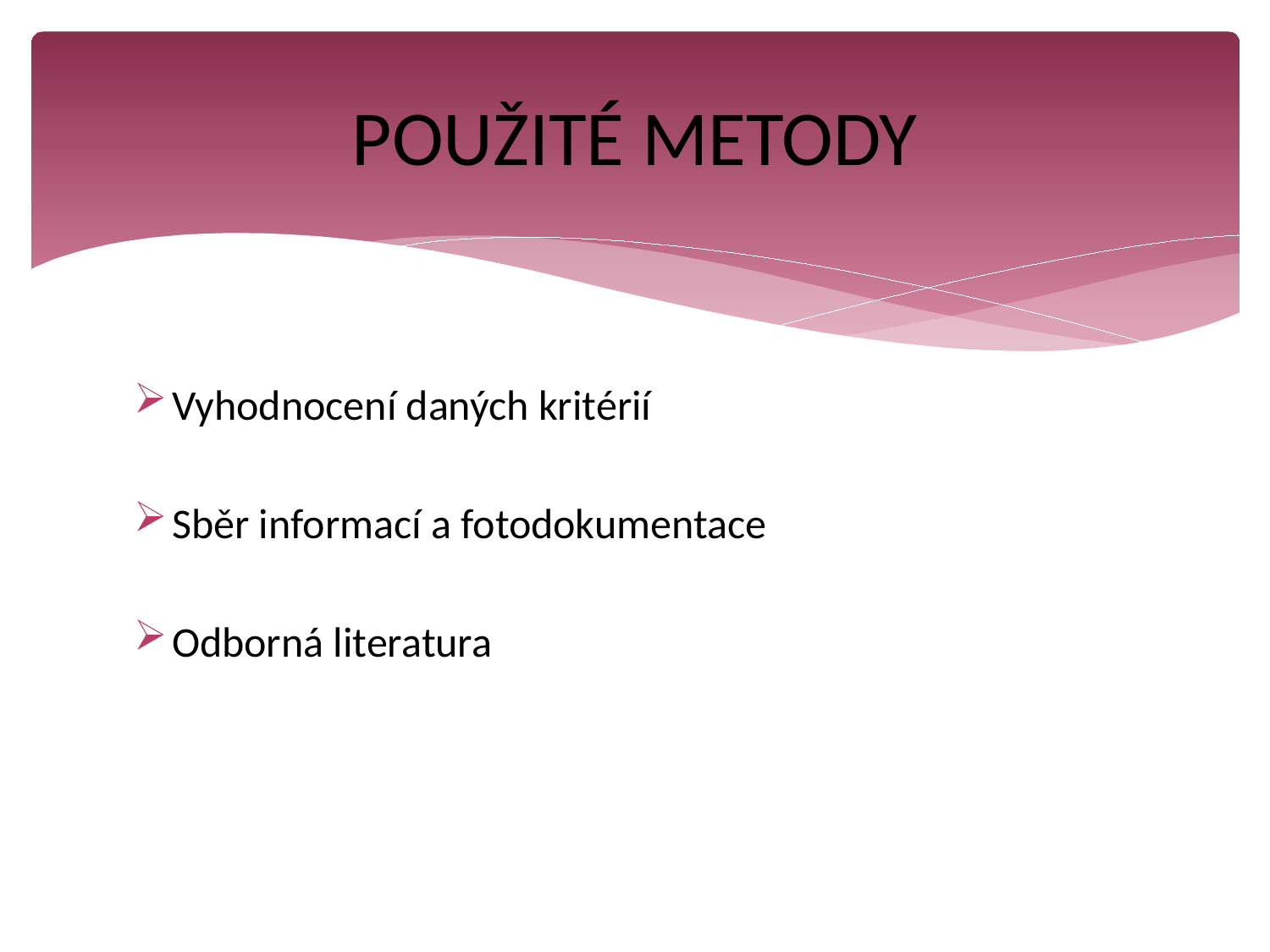

# POUŽITÉ METODY
Vyhodnocení daných kritérií

Sběr informací a fotodokumentace

Odborná literatura